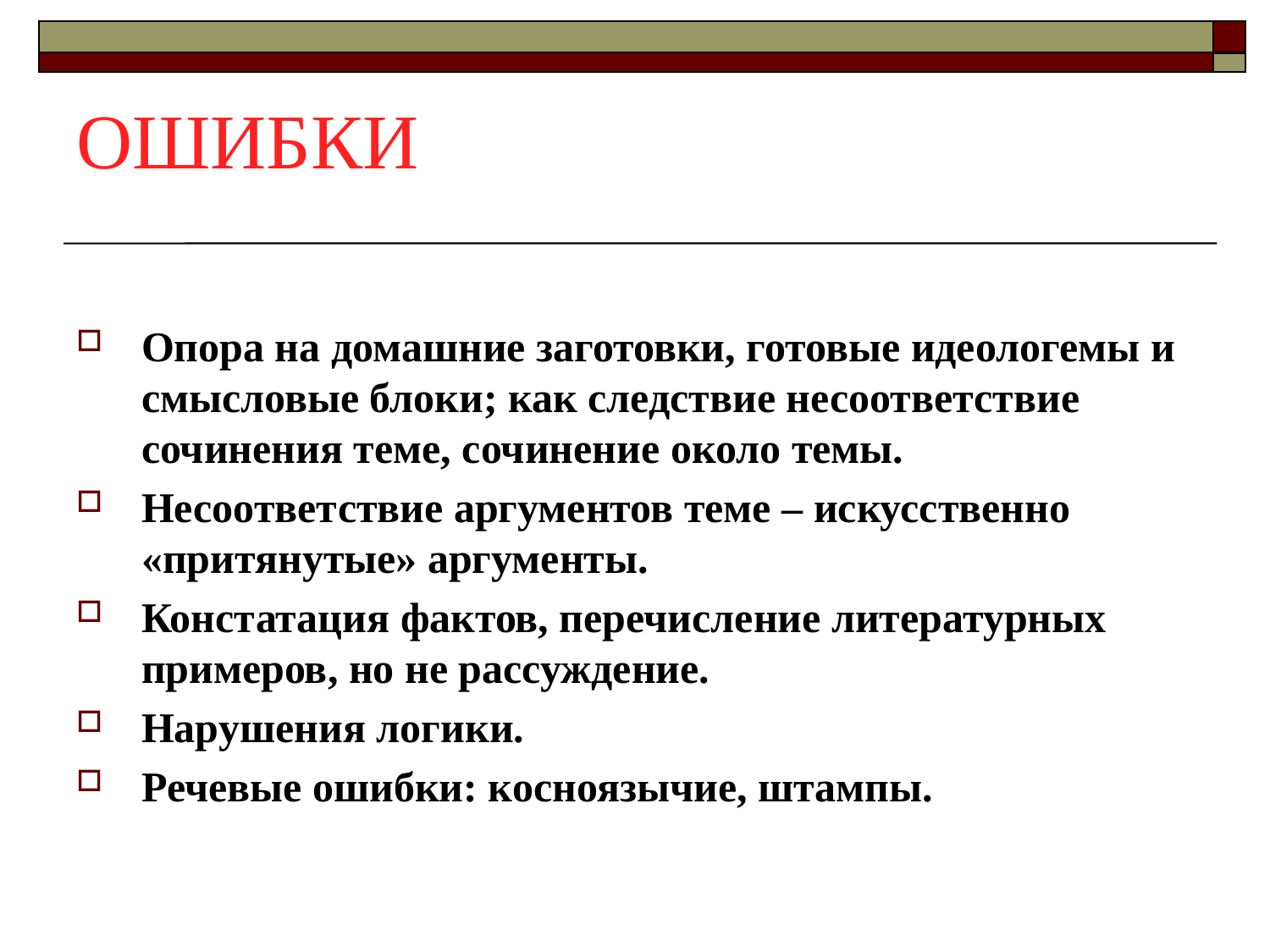

# ОШИБКИ

Опора на домашние заготовки, готовые идеологемы и смысловые блоки; как следствие несоответствие сочинения теме, сочинение около темы.
Несоответствие аргументов теме – искусственно «притянутые» аргументы.
Констатация фактов, перечисление литературных примеров, но не рассуждение.
Нарушения логики.
Речевые ошибки: косноязычие, штампы.